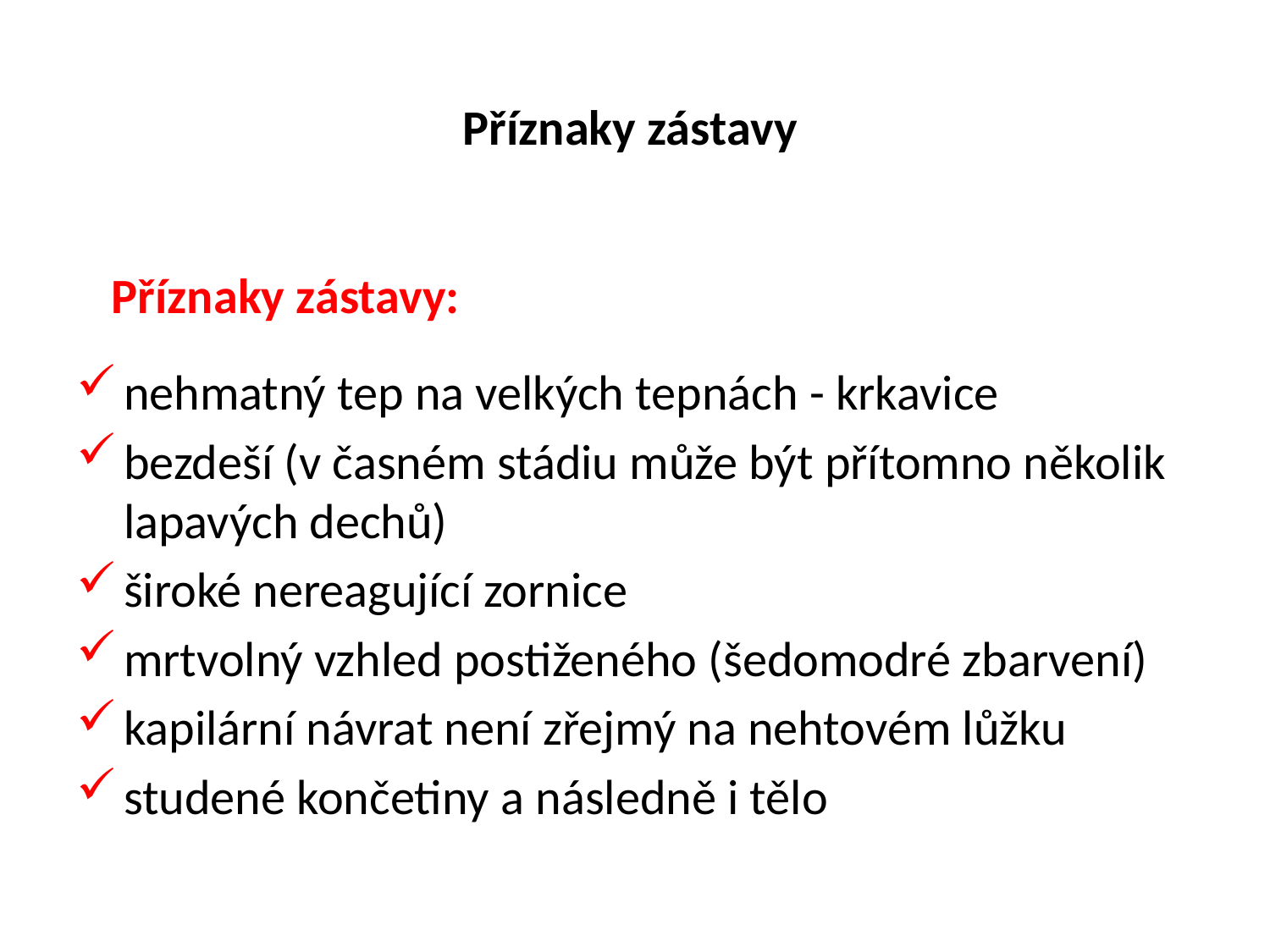

Příznaky zástavy
Příznaky zástavy:
nehmatný tep na velkých tepnách - krkavice
bezdeší (v časném stádiu může být přítomno několik lapavých dechů)
široké nereagující zornice
mrtvolný vzhled postiženého (šedomodré zbarvení)
kapilární návrat není zřejmý na nehtovém lůžku
studené končetiny a následně i tělo